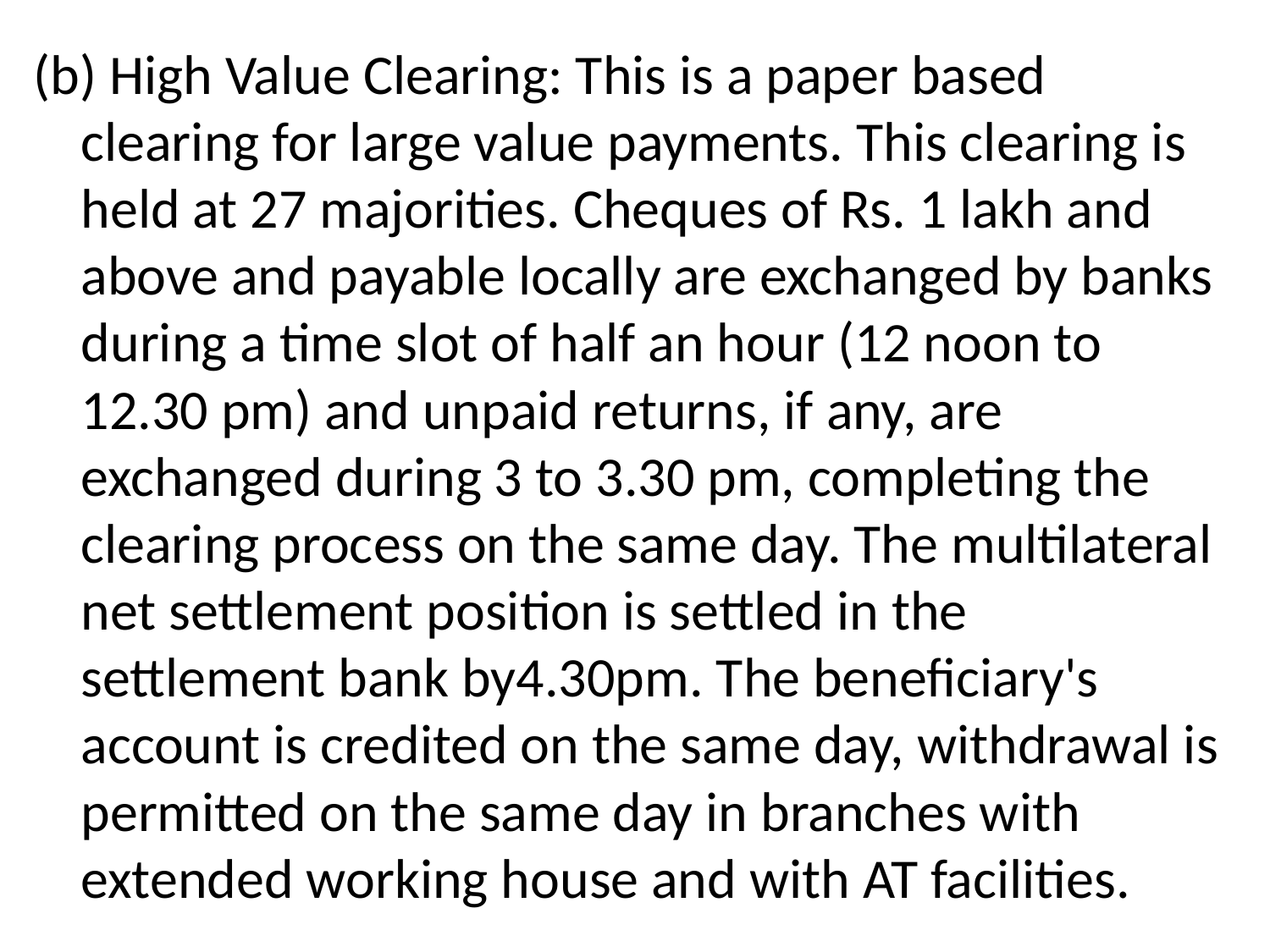

(b) High Value Clearing: This is a paper based clearing for large value payments. This clearing is held at 27 majorities. Cheques of Rs. 1 lakh and above and payable locally are exchanged by banks during a time slot of half an hour (12 noon to 12.30 pm) and unpaid returns, if any, are exchanged during 3 to 3.30 pm, completing the clearing process on the same day. The multilateral net settlement position is settled in the settlement bank by4.30pm. The beneficiary's account is credited on the same day, withdrawal is permitted on the same day in branches with extended working house and with AT facilities.